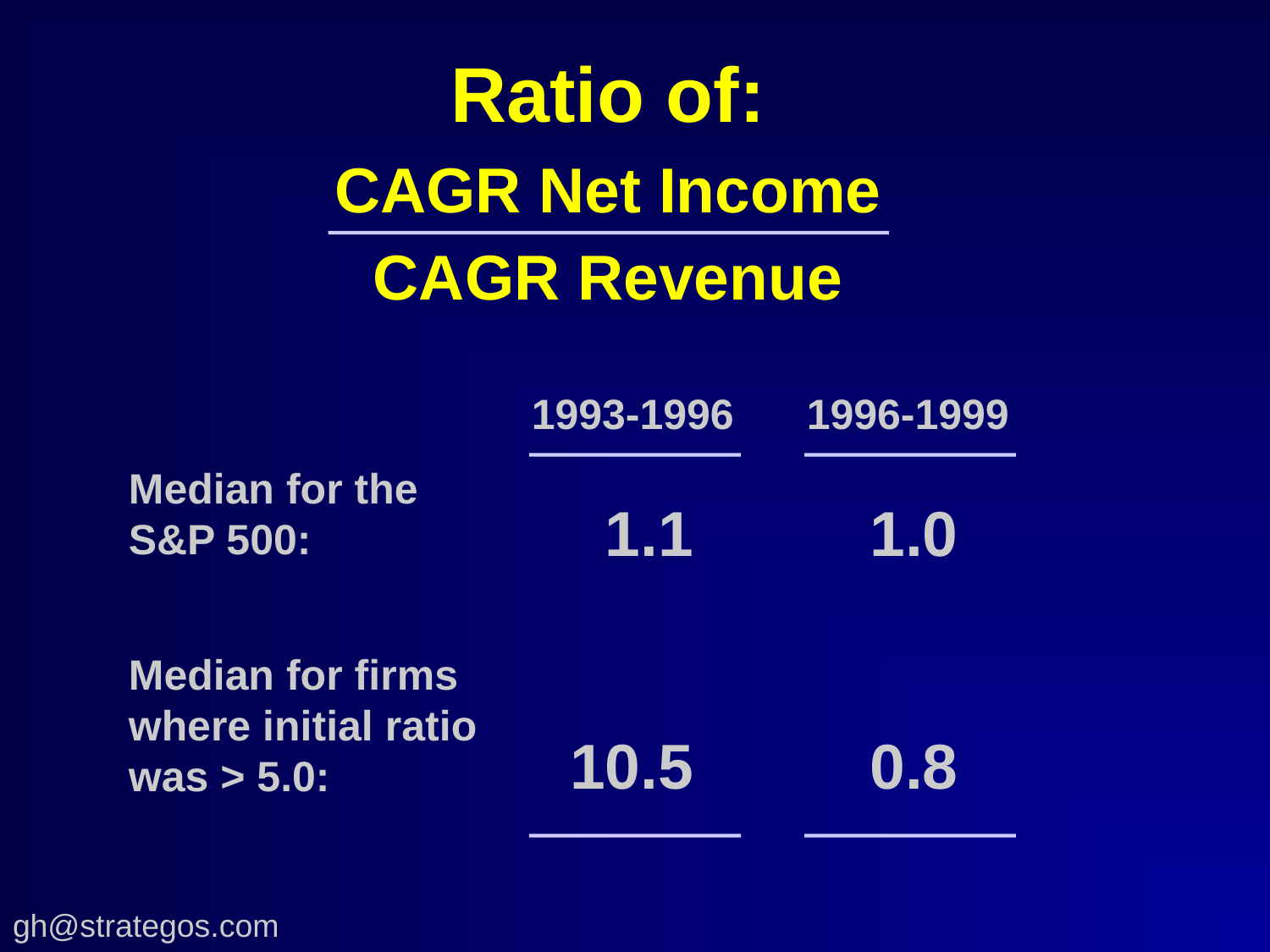

Ratio of:
CAGR Net Income
CAGR Revenue

1993-1996
1996-1999
Median for the
S&P 500:

Median for firms
where initial ratio
was > 5.0:

1.1
1.0
10.5
0.8